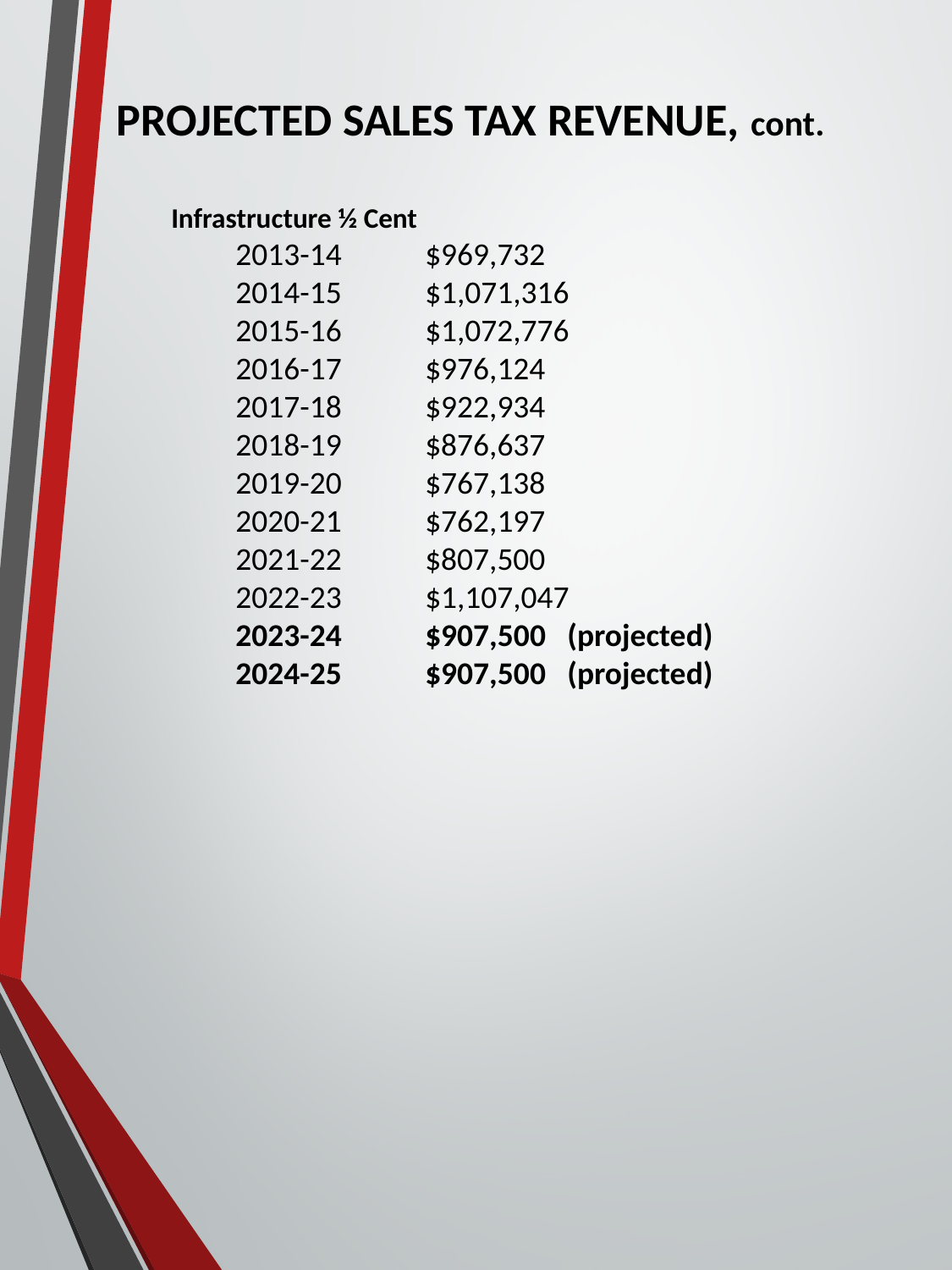

# PROJECTED SALES TAX REVENUE, cont.
Infrastructure ½ Cent
	2013-14	$969,732
	2014-15	$1,071,316
	2015-16	$1,072,776
	2016-17	$976,124
	2017-18	$922,934
	2018-19	$876,637
	2019-20	$767,138
	2020-21	$762,197
	2021-22	$807,500
	2022-23	$1,107,047
	2023-24	$907,500   (projected)
	2024-25	$907,500   (projected)